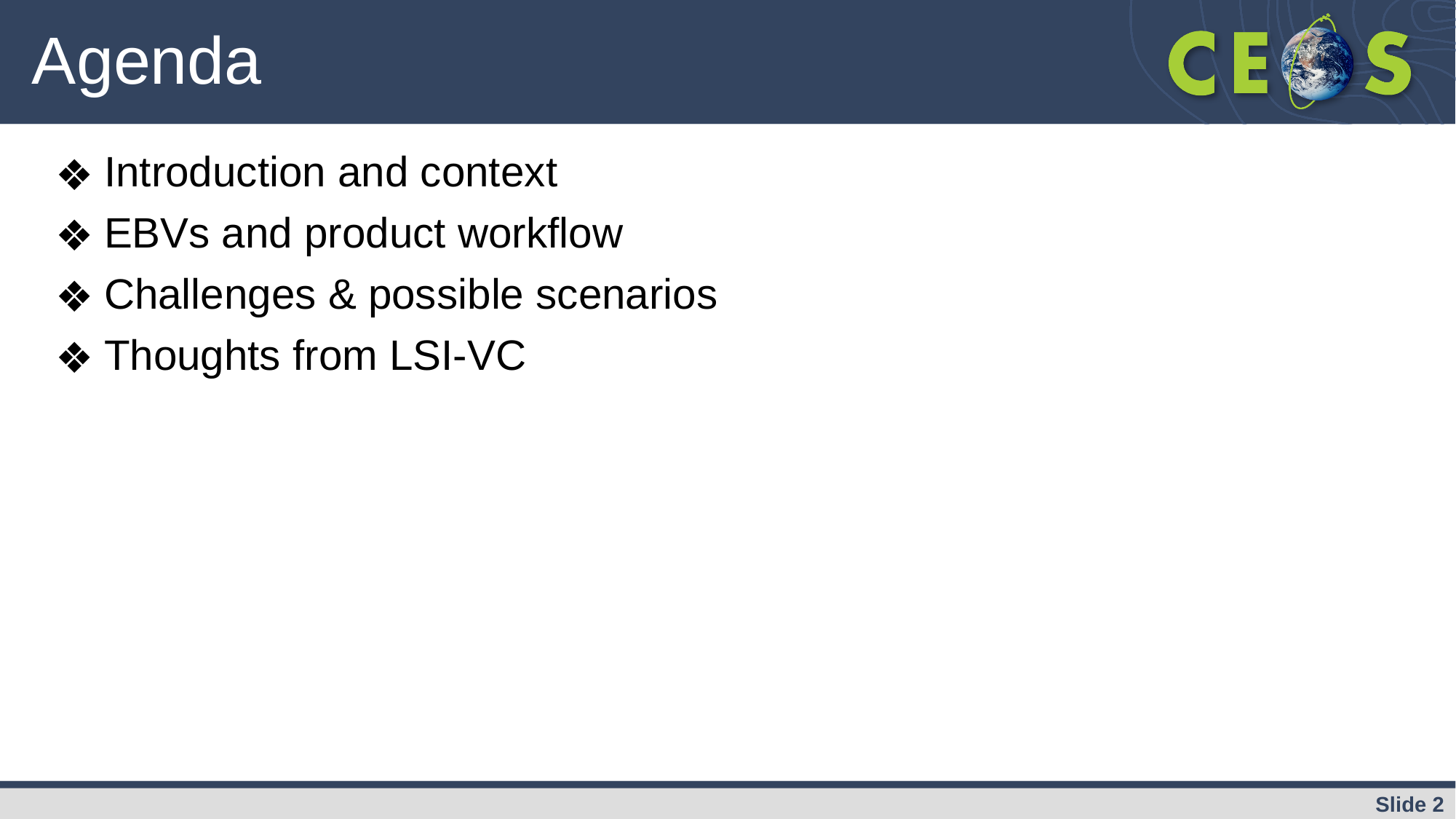

# Agenda
Introduction and context
EBVs and product workflow
Challenges & possible scenarios
Thoughts from LSI-VC